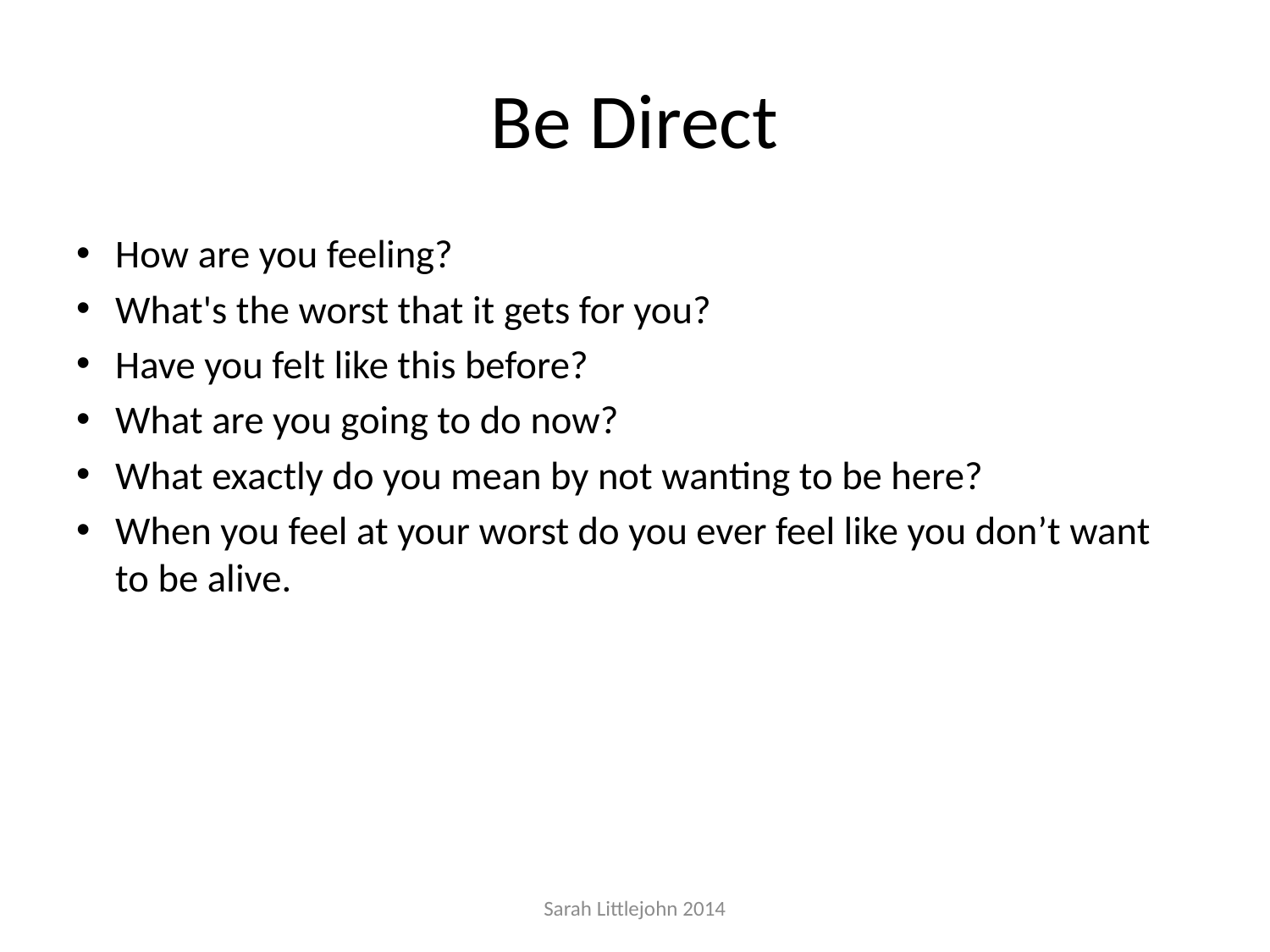

# Be Direct
How are you feeling?
What's the worst that it gets for you?
Have you felt like this before?
What are you going to do now?
What exactly do you mean by not wanting to be here?
When you feel at your worst do you ever feel like you don’t want to be alive.

Sarah Littlejohn 2014